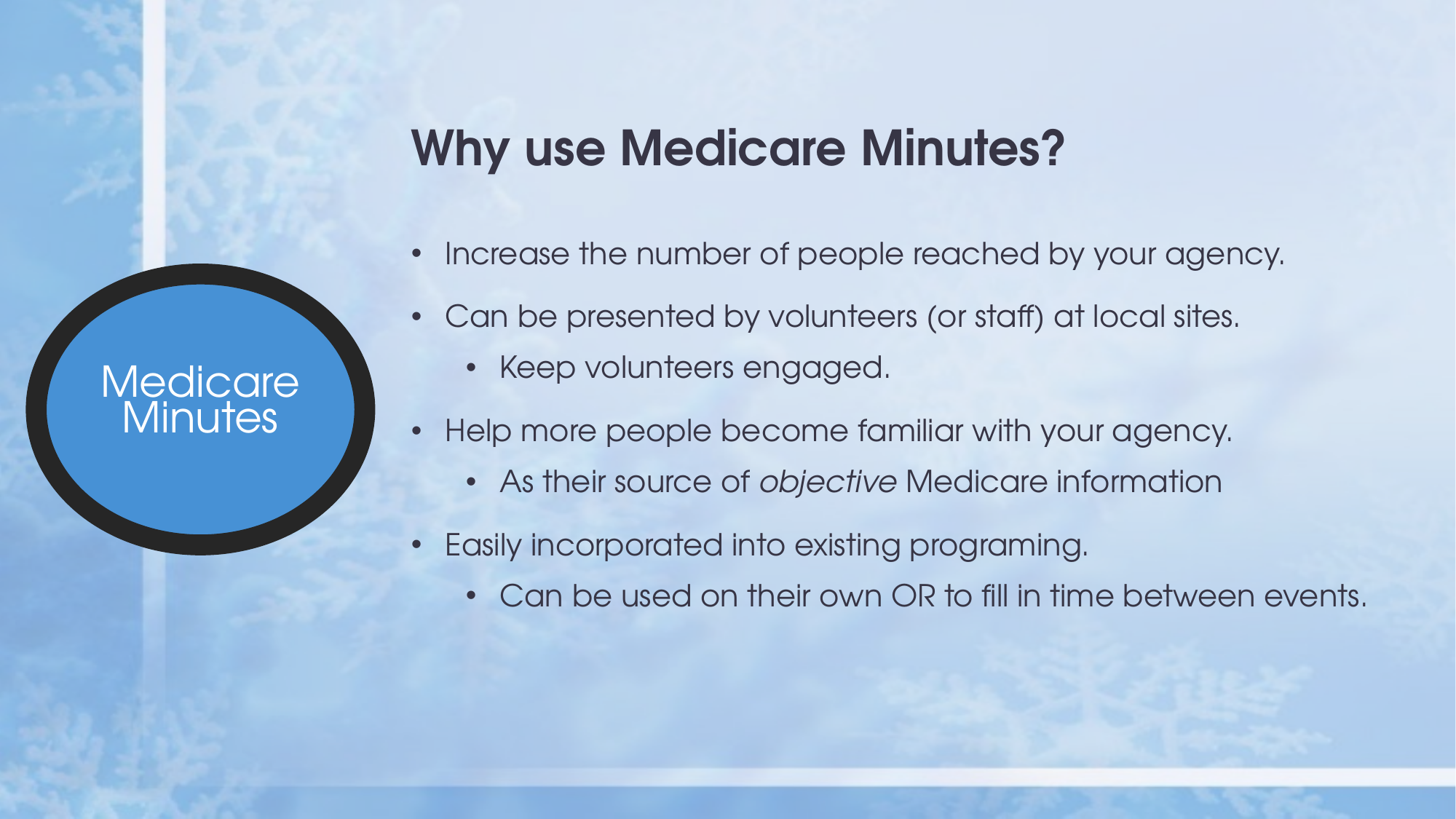

Why use Medicare Minutes?

Increase the number of people reached by your agency.
Can be presented by volunteers (or staff) at local sites.
Keep volunteers engaged.
Help more people become familiar with your agency.
As their source of objective Medicare information
Easily incorporated into existing programing.
Can be used on their own OR to fill in time between events.

Medicare Minutes